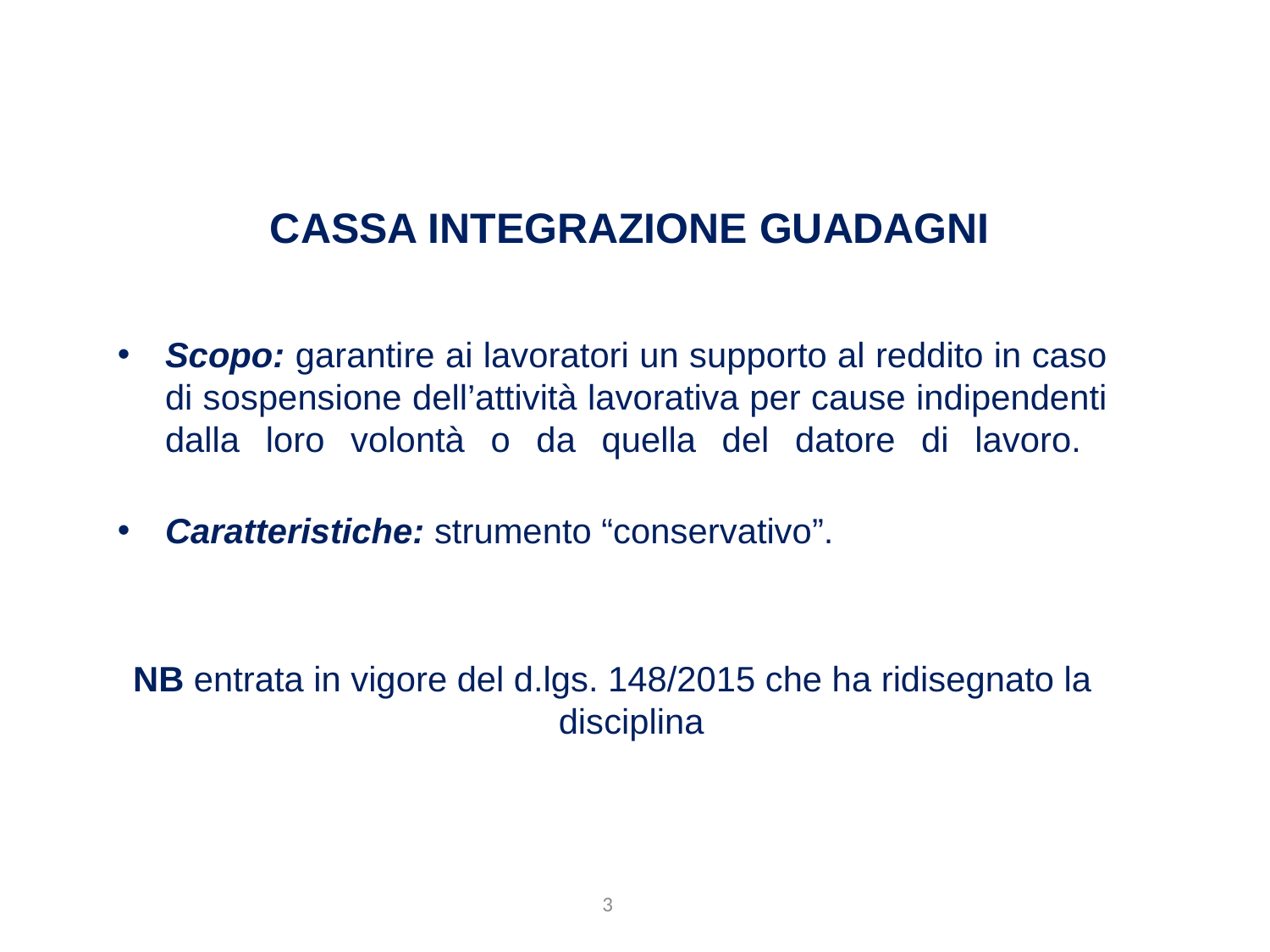

Cassa Integrazione Guadagni
Scopo: garantire ai lavoratori un supporto al reddito in caso di sospensione dell’attività lavorativa per cause indipendenti dalla loro volontà o da quella del datore di lavoro.
Caratteristiche: strumento “conservativo”.

NB entrata in vigore del d.lgs. 148/2015 che ha ridisegnato la disciplina

3